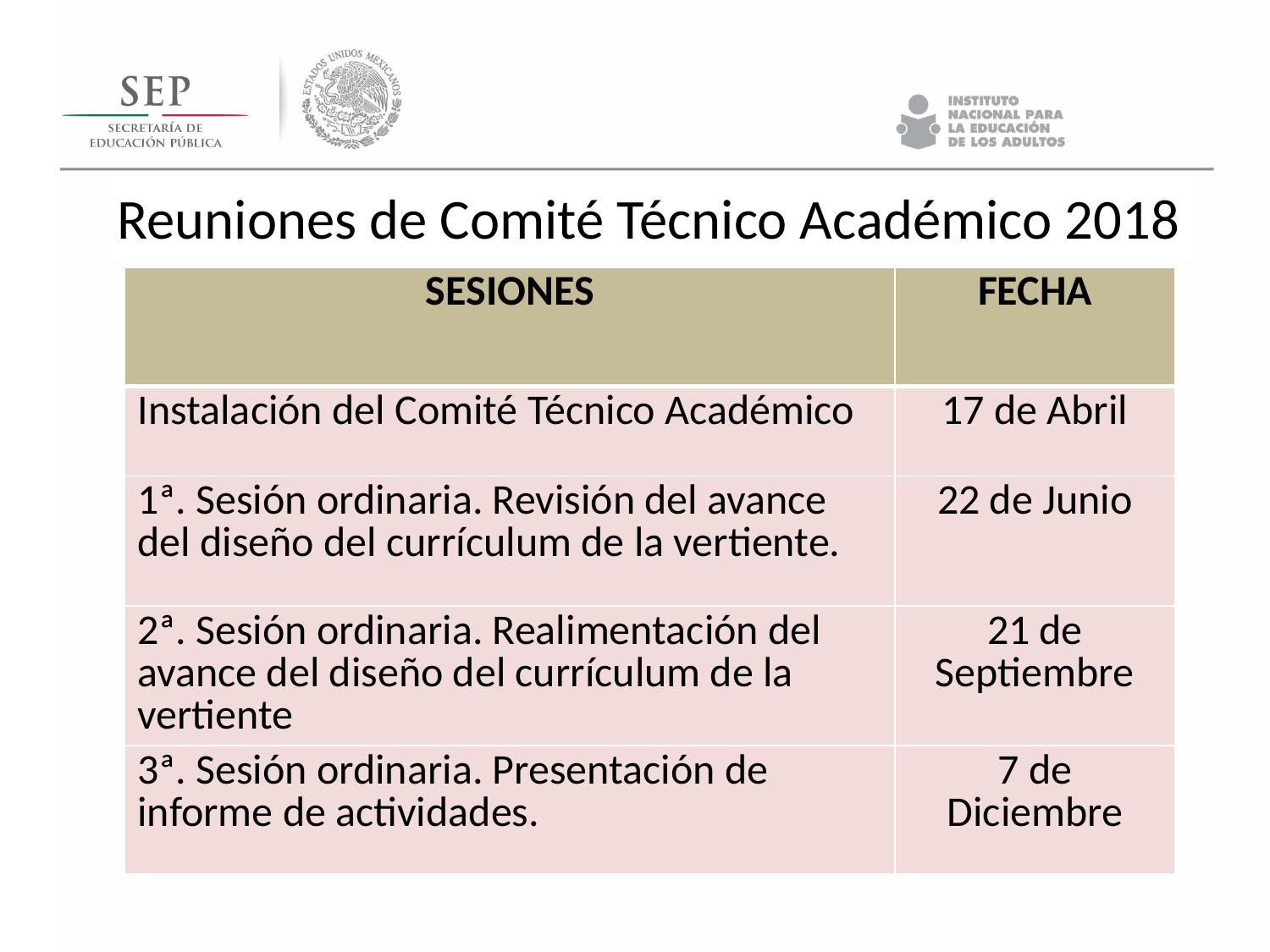

Reuniones de Comité Técnico Académico 2018
| SESIONES | FECHA |
| --- | --- |
| Instalación del Comité Técnico Académico | 17 de Abril |
| 1ª. Sesión ordinaria. Revisión del avance del diseño del currículum de la vertiente. | 22 de Junio |
| 2ª. Sesión ordinaria. Realimentación del avance del diseño del currículum de la vertiente | 21 de Septiembre |
| 3ª. Sesión ordinaria. Presentación de informe de actividades. | 7 de Diciembre |